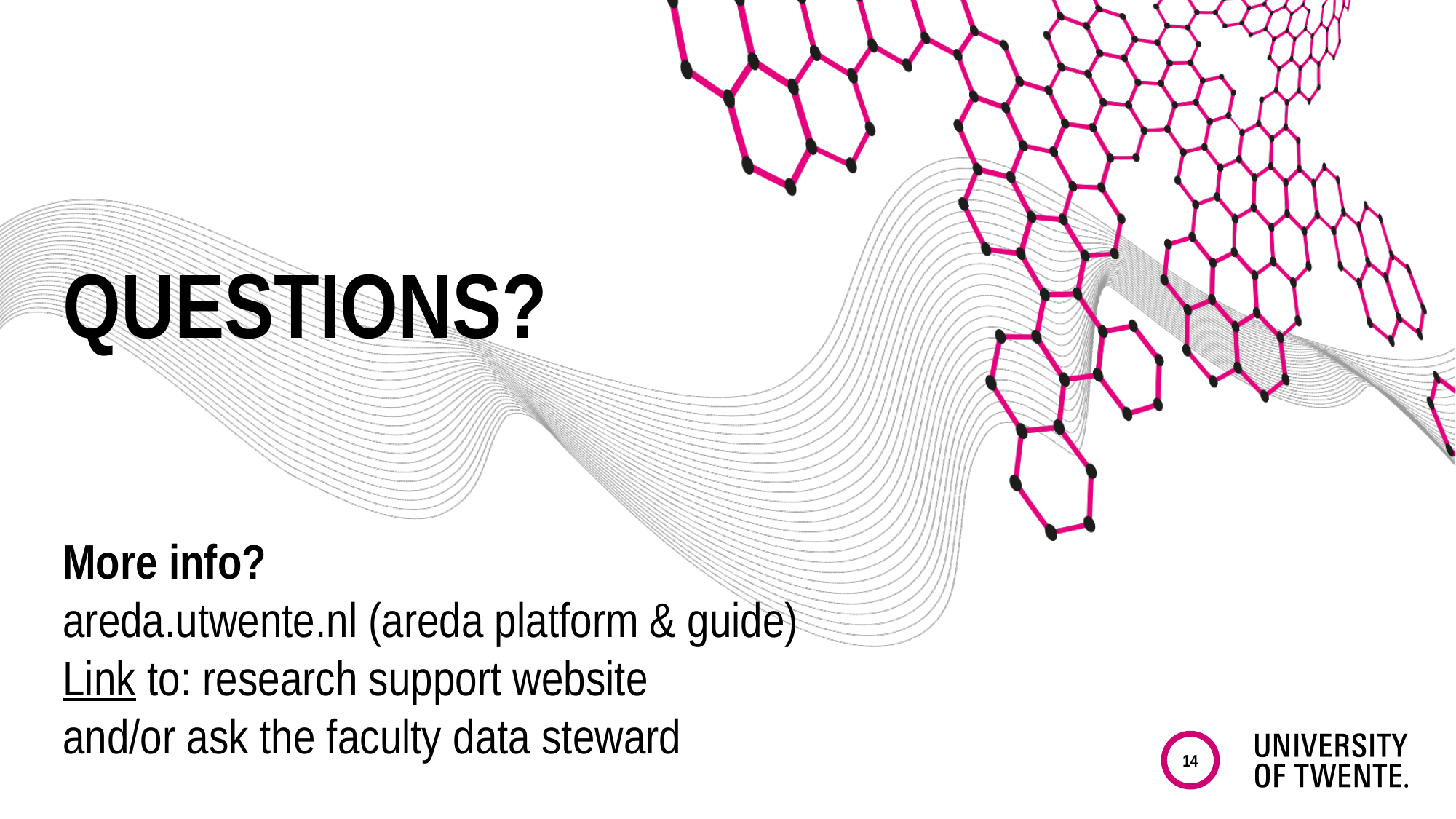

QUESTIONS?

More info?
areda.utwente.nl (areda platform & guide)
Link to: research support website
and/or ask the faculty data steward
14